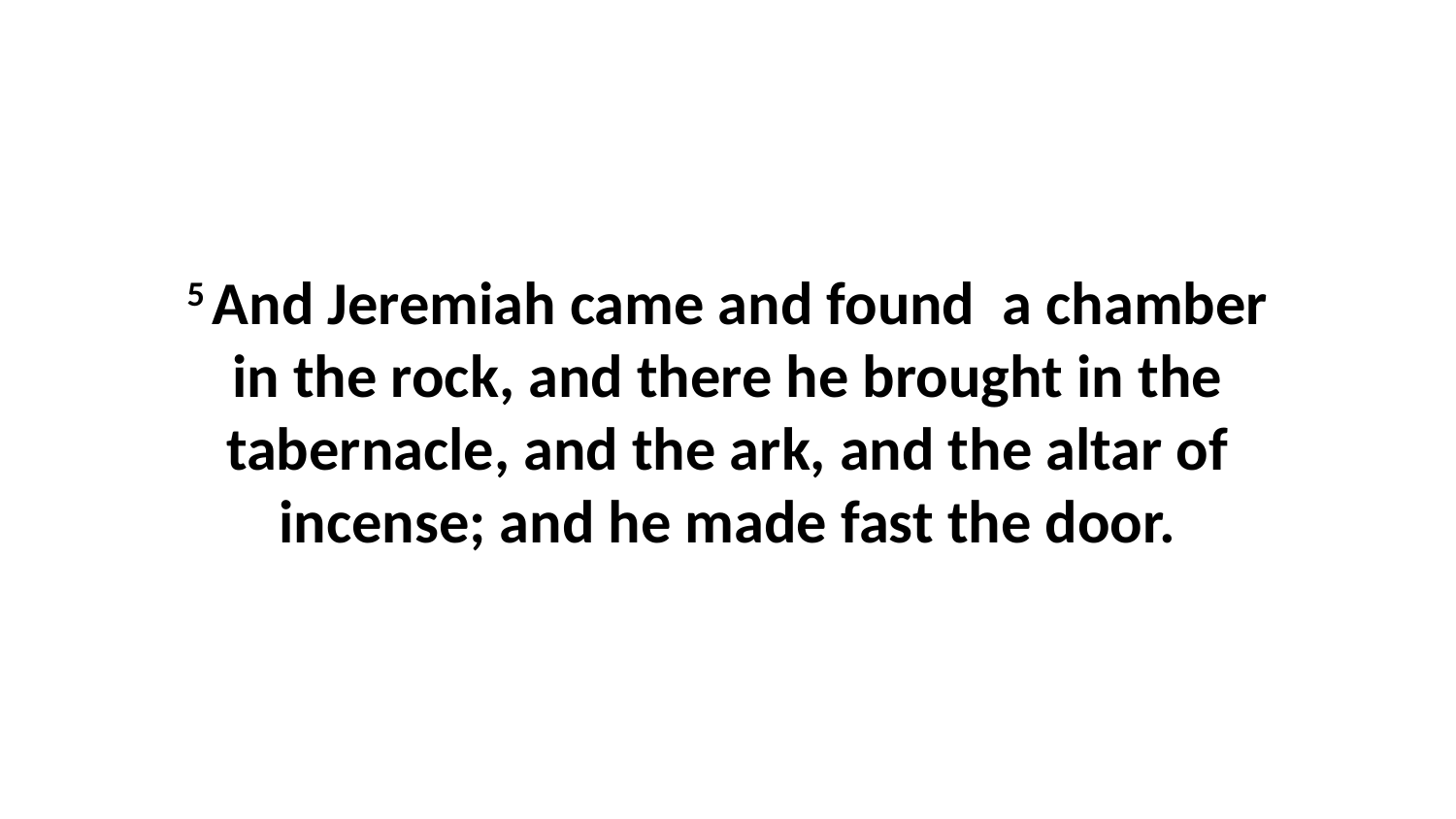

5 And Jeremiah came and found  a chamber in the rock, and there he brought in the tabernacle, and the ark, and the altar of incense; and he made fast the door.